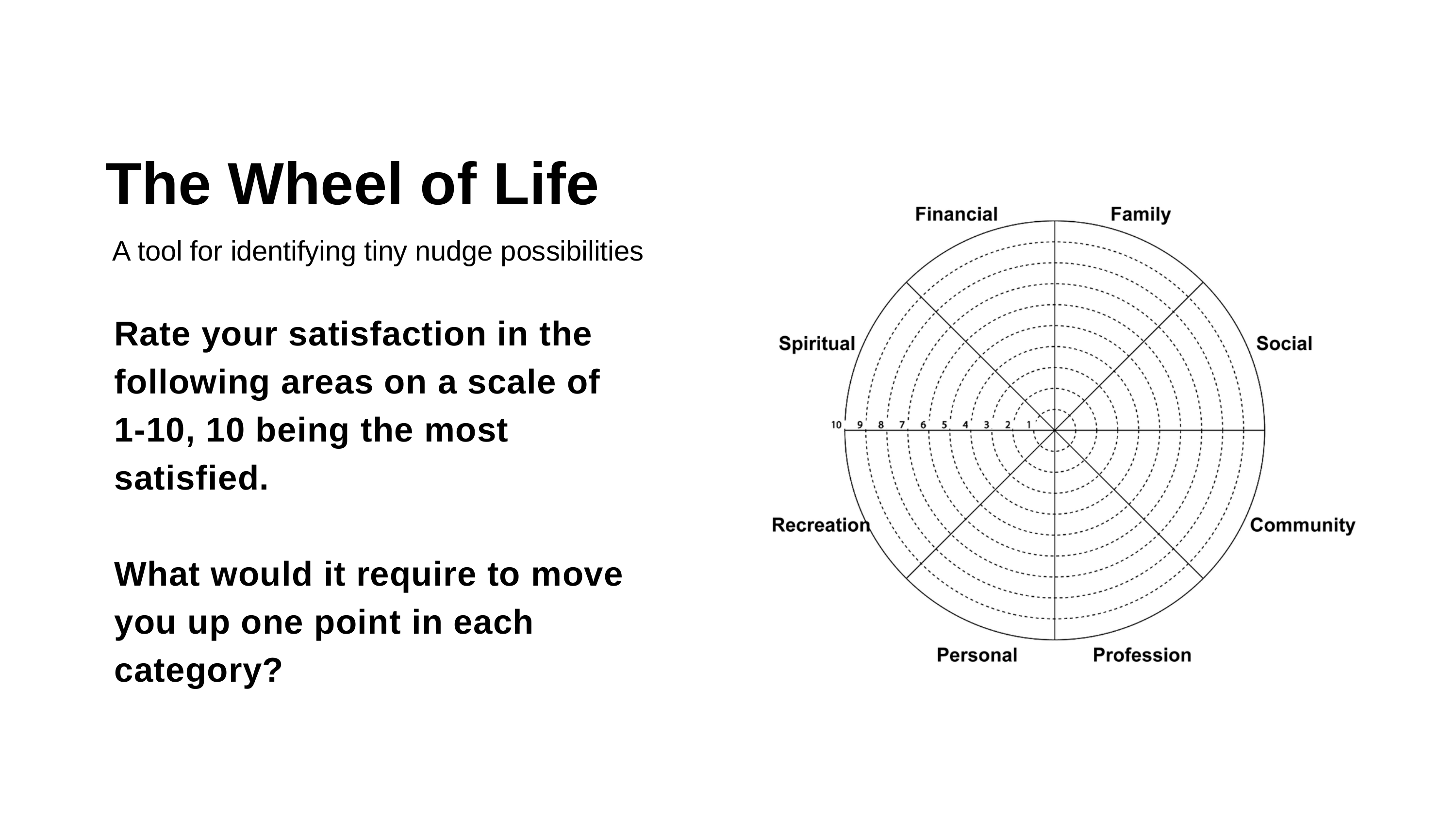

The Wheel of Life
A tool for identifying tiny nudge possibilities
Rate your satisfaction in the following areas on a scale of 1-10, 10 being the most satisfied.

What would it require to move you up one point in each category?